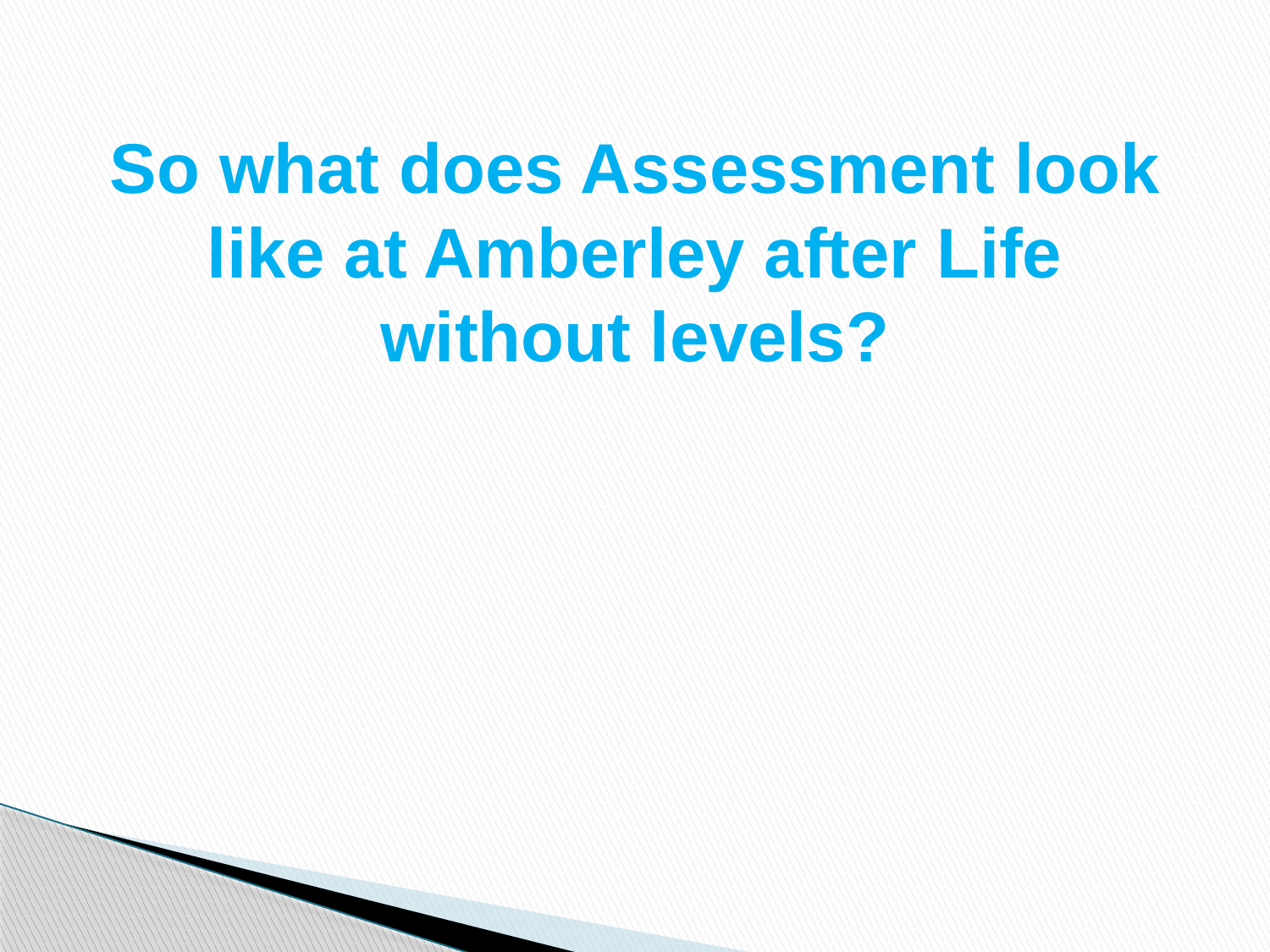

So what does Assessment look like at Amberley after Life without levels?